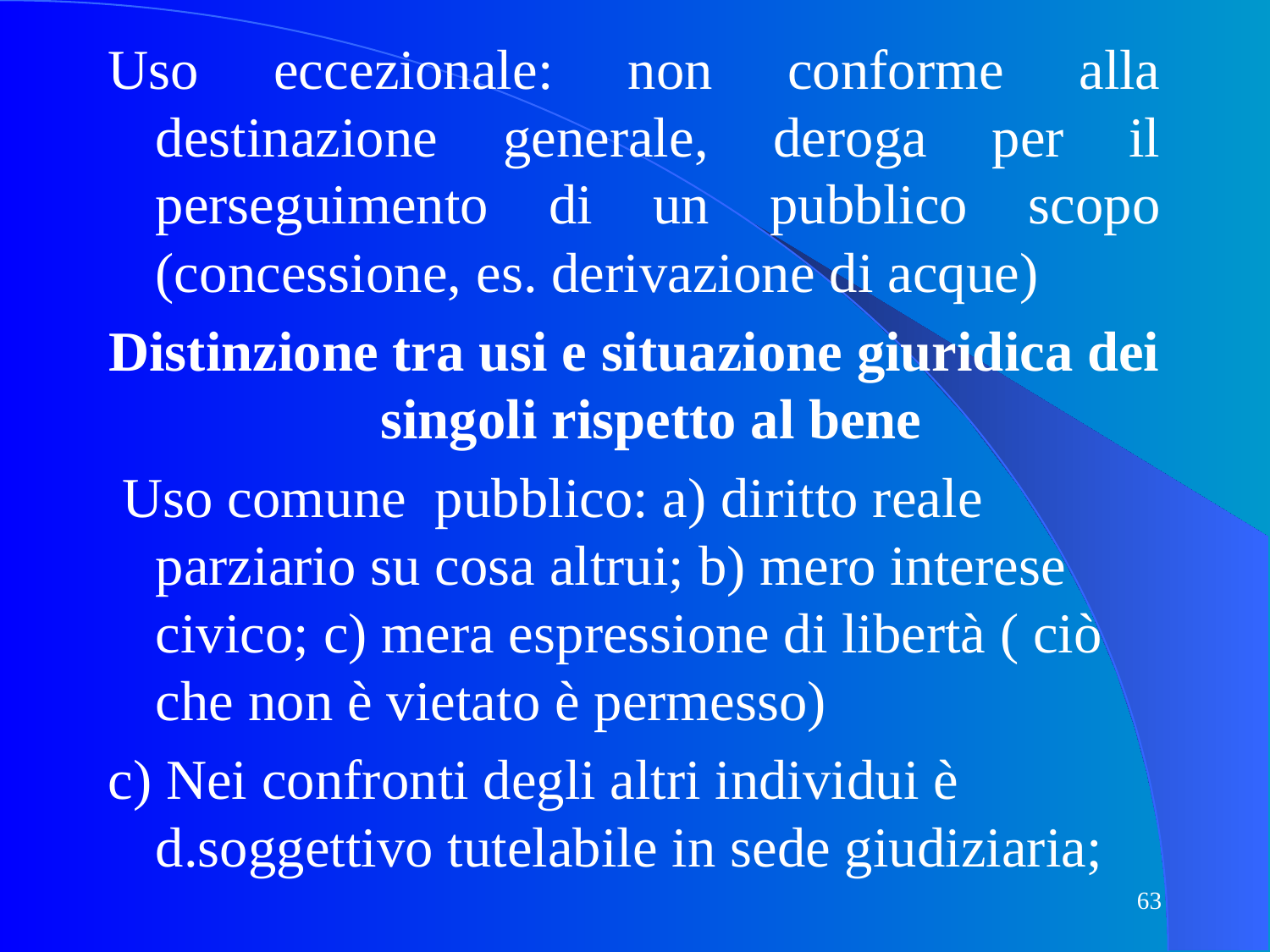

Uso eccezionale: non conforme alla destinazione generale, deroga per il perseguimento di un pubblico scopo (concessione, es. derivazione di acque)
Distinzione tra usi e situazione giuridica dei singoli rispetto al bene
 Uso comune  pubblico: a) diritto reale parziario su cosa altrui; b) mero interese civico; c) mera espressione di libertà ( ciò che non è vietato è permesso)
c) Nei confronti degli altri individui è d.soggettivo tutelabile in sede giudiziaria;

63